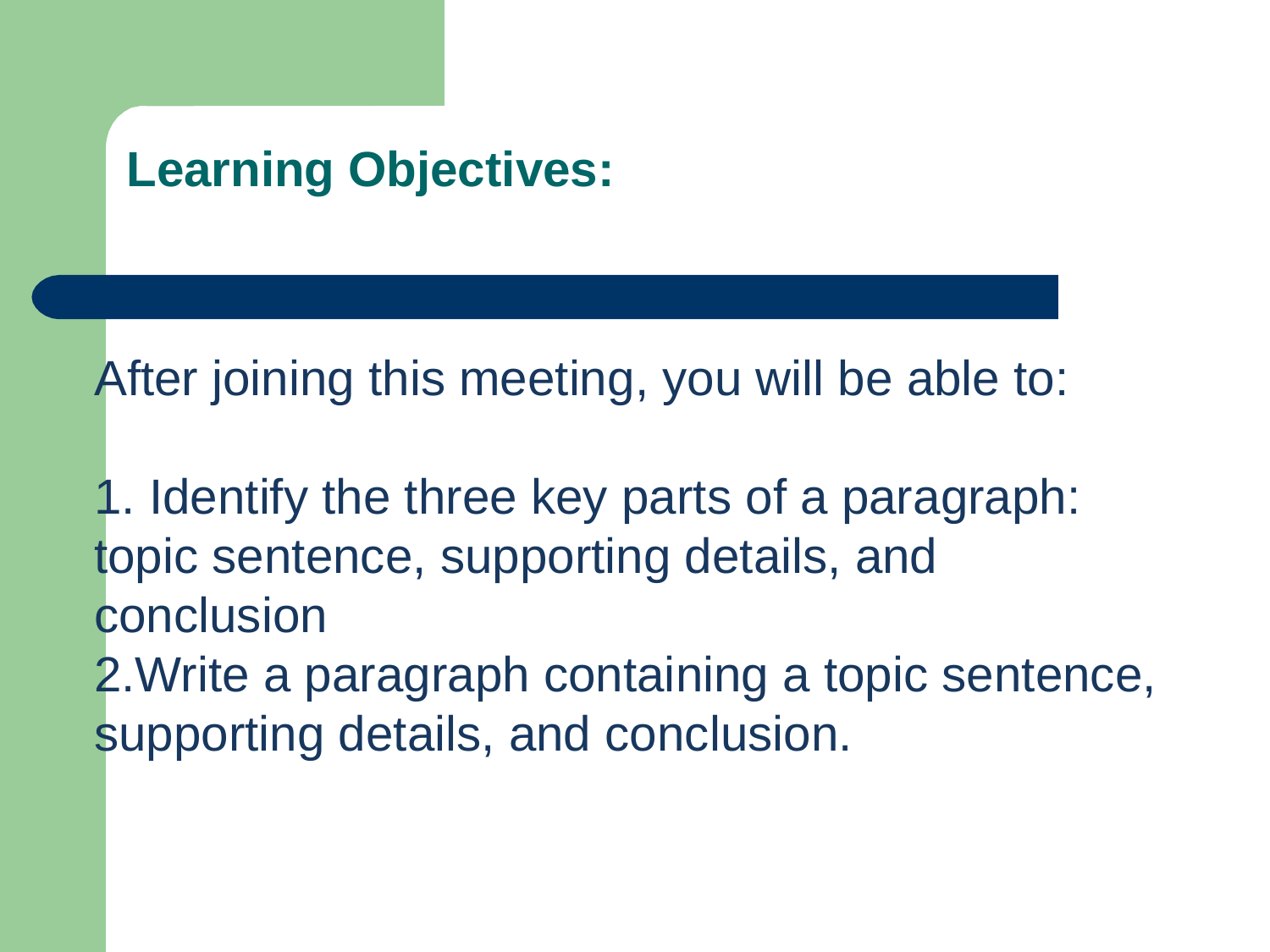

# Learning Objectives:
After joining this meeting, you will be able to:

 Identify the three key parts of a paragraph: topic sentence, supporting details, and conclusion
Write a paragraph containing a topic sentence, supporting details, and conclusion.